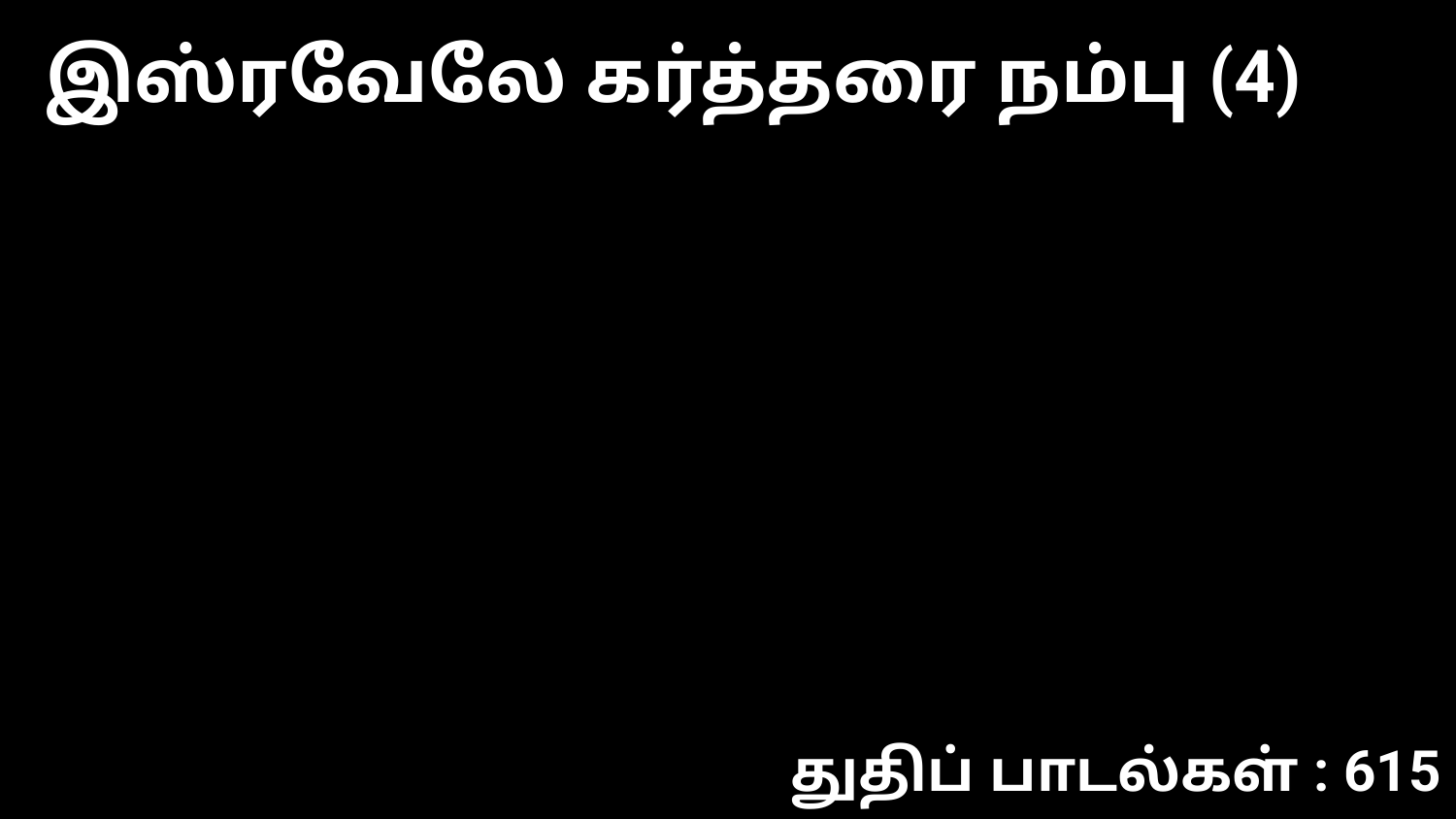

இஸ்ரவேலே கர்த்தரை நம்பு (4)
துதிப் பாடல்கள் : 615